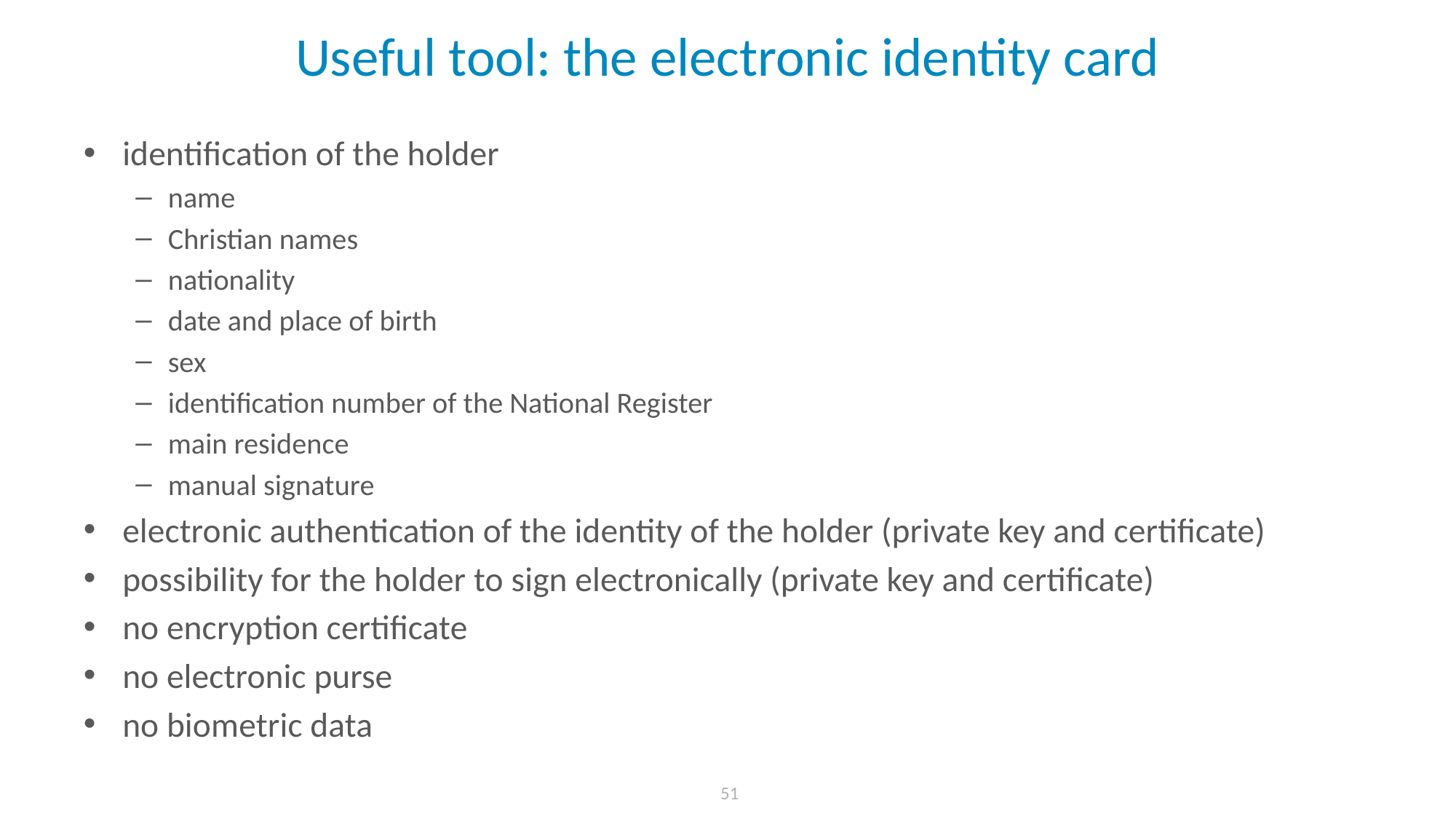

# Useful tool: the electronic identity card
identification of the holder
name
Christian names
nationality
date and place of birth
sex
identification number of the National Register
main residence
manual signature
electronic authentication of the identity of the holder (private key and certificate)
possibility for the holder to sign electronically (private key and certificate)
no encryption certificate
no electronic purse
no biometric data

 51